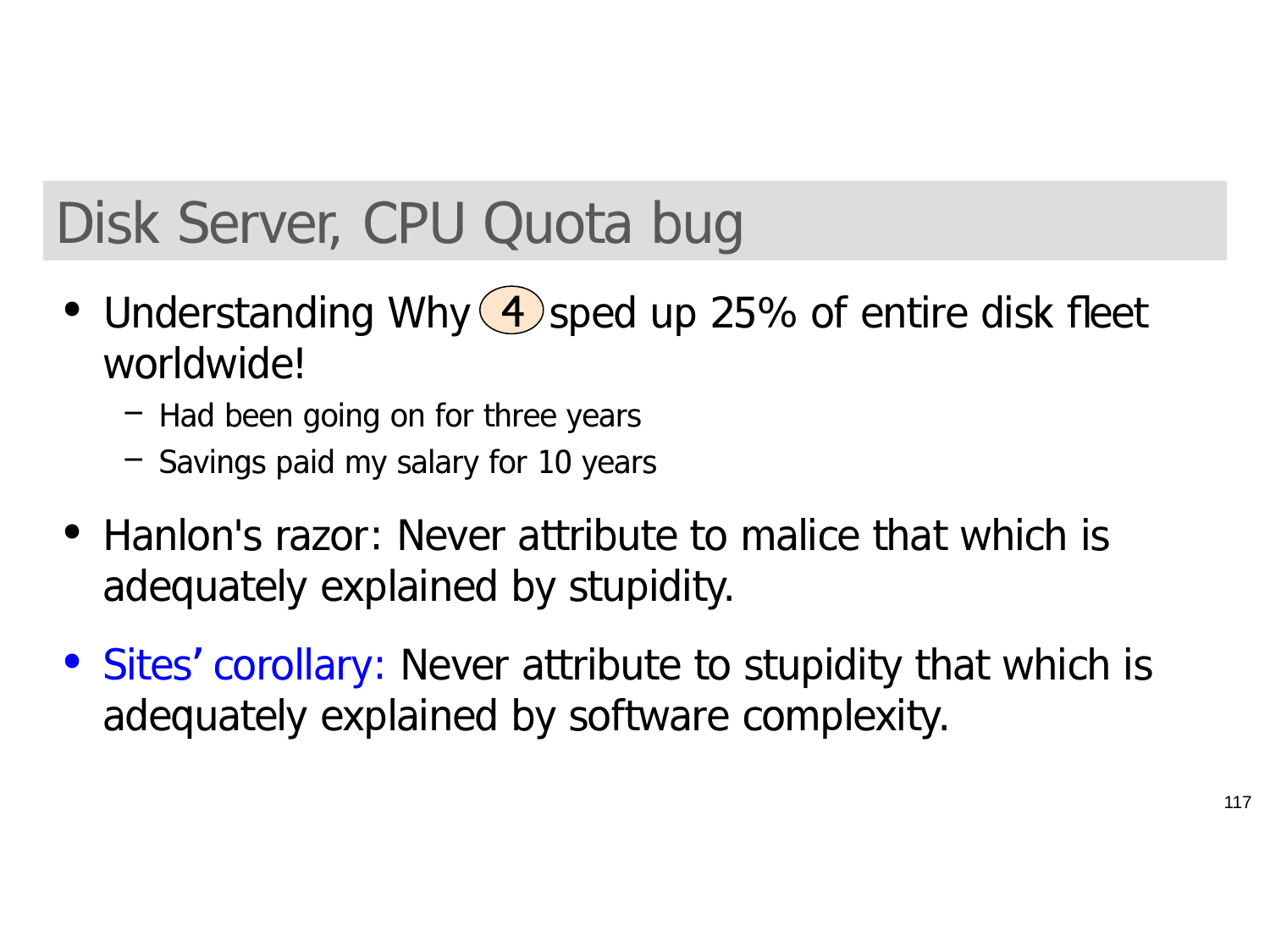

# Disk Server, CPU Quota bug
Understanding Why      sped up 25% of entire disk fleet worldwide!
Had been going on for three years
Savings paid my salary for 10 years
Hanlon's razor: Never attribute to malice that which is adequately explained by stupidity.
Sites’ corollary: Never attribute to stupidity that which is adequately explained by software complexity.
4

117